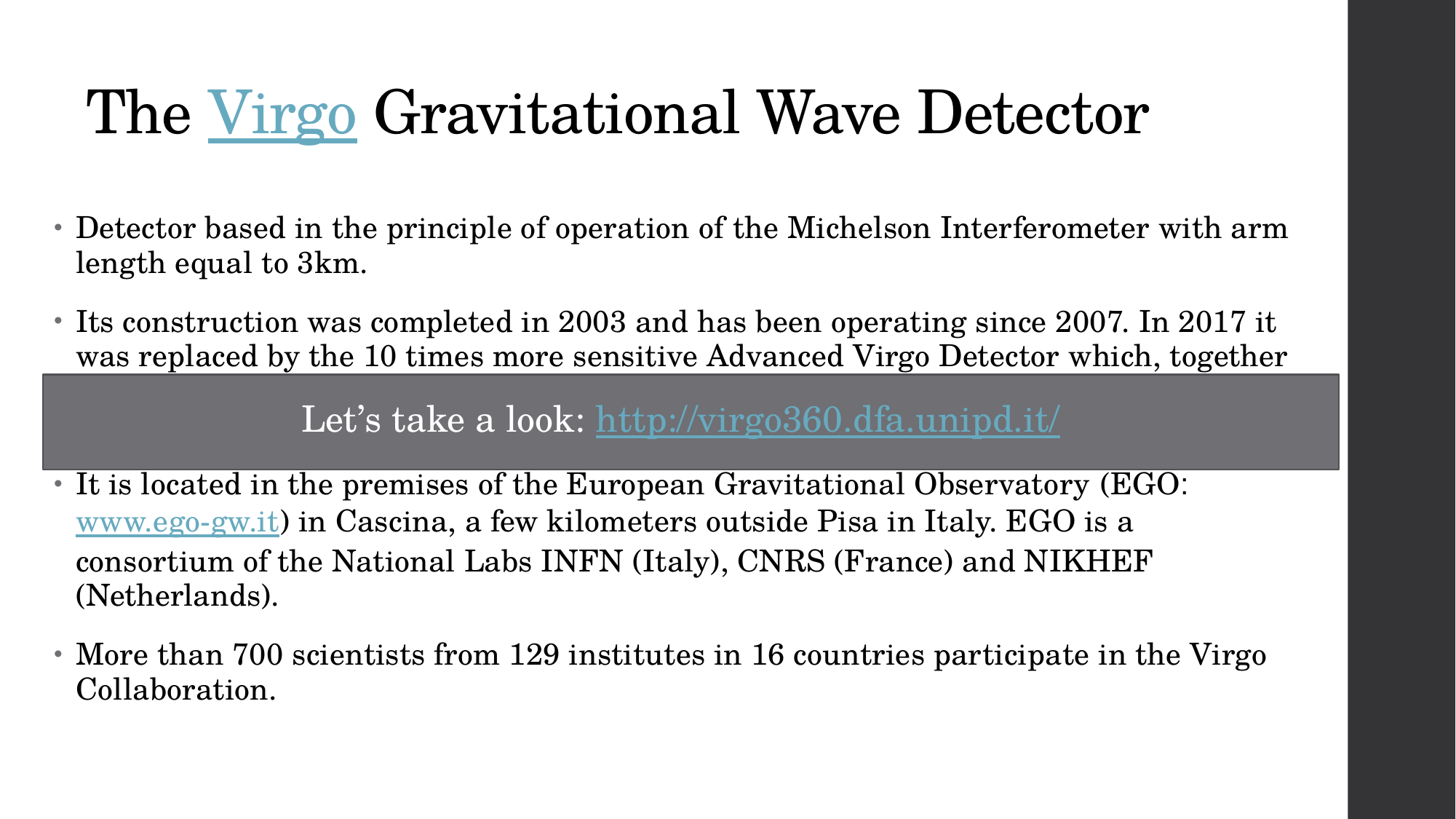

# The Virgo Gravitational Wave Detector
Detector based in the principle of operation of the Michelson Interferometer with arm length equal to 3km.
Its construction was completed in 2003 and has been operating since 2007. In 2017 it was replaced by the 10 times more sensitive Advanced Virgo Detector which, together with the LIGO detectors in the USA have detected together the first Binary Neutron Star merger in August, 2017.
It is located in the premises of the European Gravitational Observatory (EGO: www.ego-gw.it) in Cascina, a few kilometers outside Pisa in Italy. EGO is a consortium of the National Labs INFN (Italy), CNRS (France) and NIKHEF (Netherlands).
More than 700 scientists from 129 institutes in 16 countries participate in the Virgo Collaboration.
Let’s take a look: http://virgo360.dfa.unipd.it/